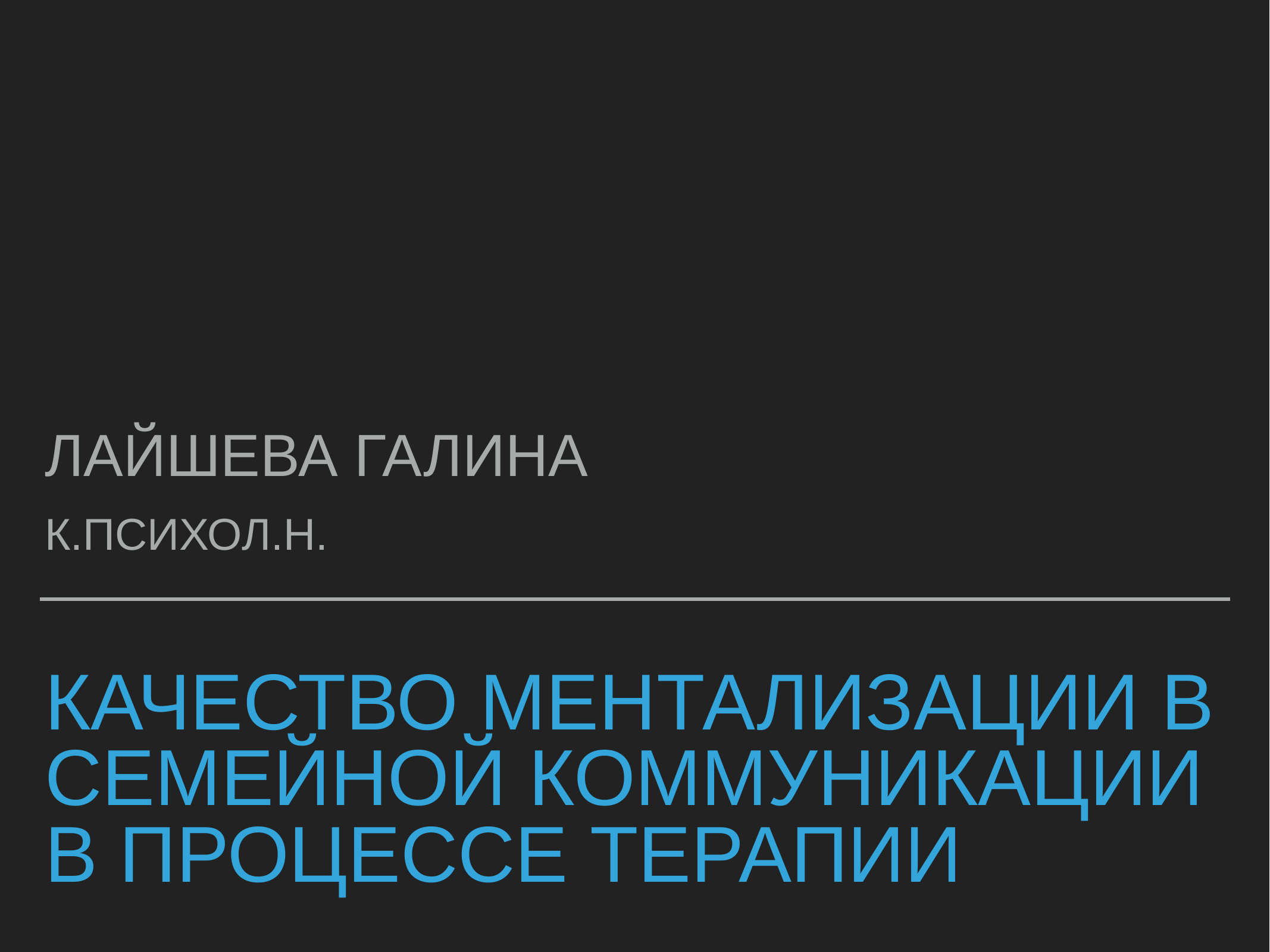

Лайшева Галина
К.психол.Н.
# Качество ментализации в семейной коммуникации в процессе терапии